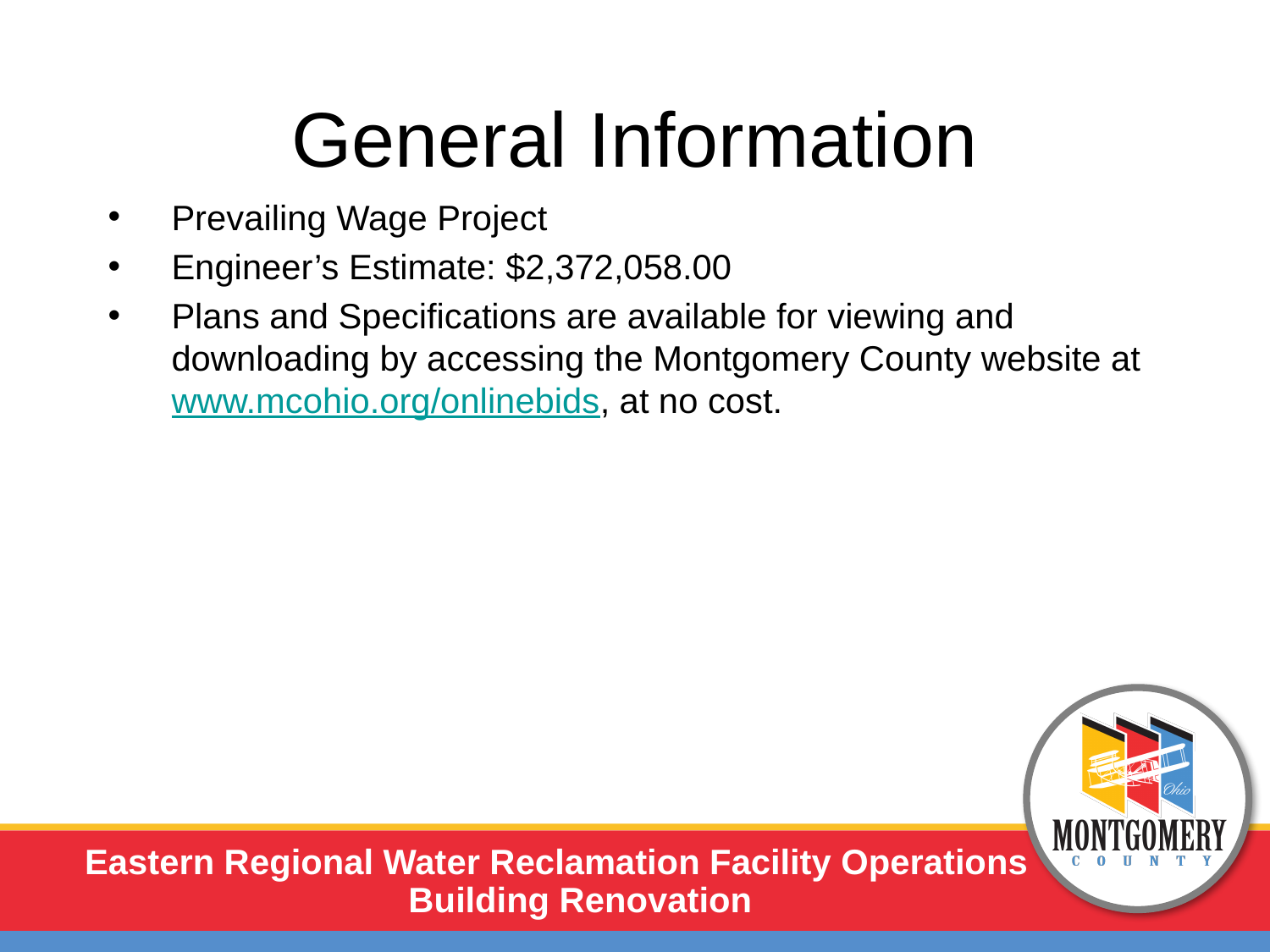

# General Information
Prevailing Wage Project
Engineer’s Estimate: $2,372,058.00
Plans and Specifications are available for viewing and downloading by accessing the Montgomery County website at www.mcohio.org/onlinebids, at no cost.

Eastern Regional Water Reclamation Facility Operations Building Renovation